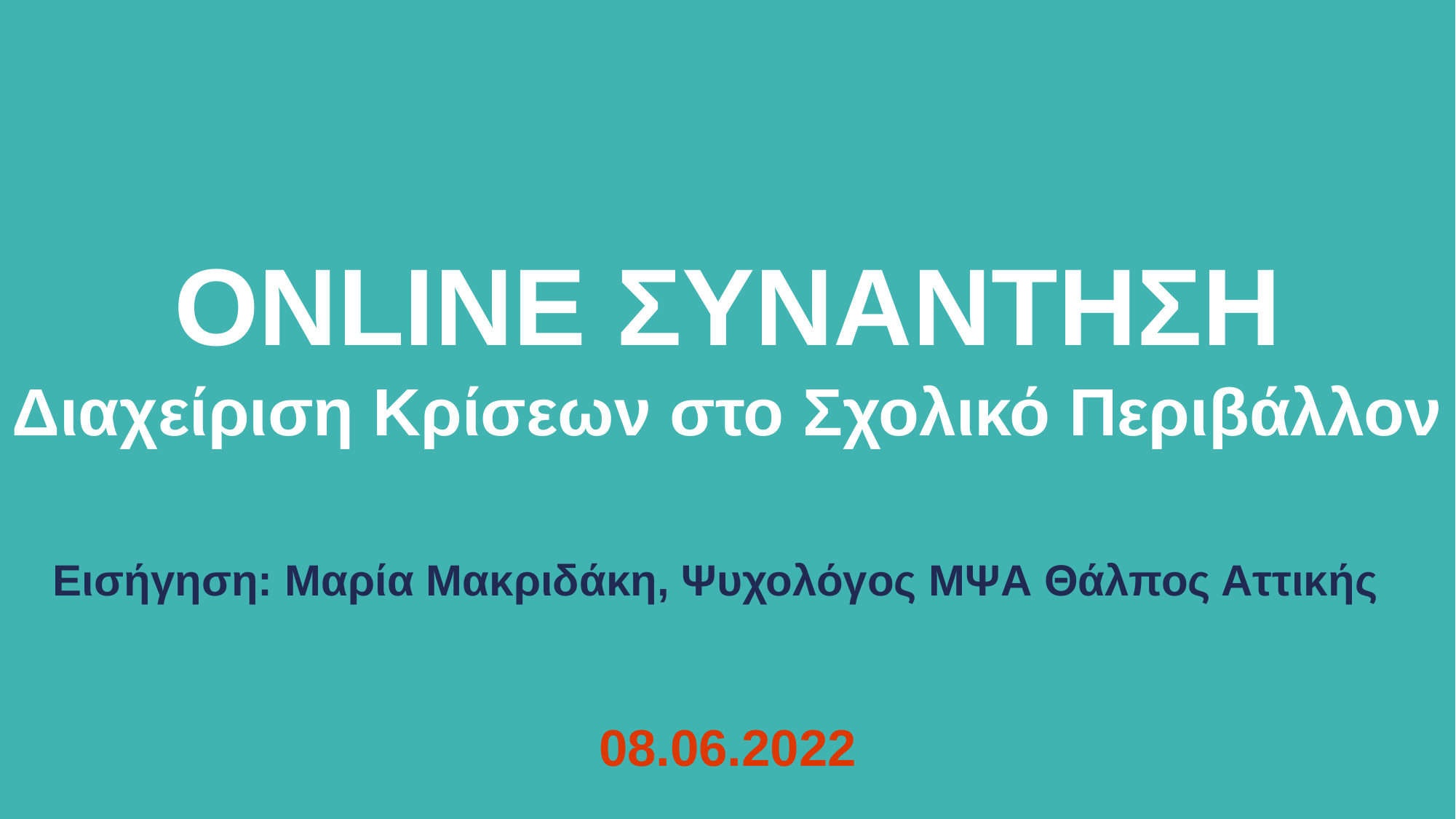

ONLINE ΣΥΝΑΝΤΗΣΗ
Διαχείριση Κρίσεων στο Σχολικό Περιβάλλον
Εισήγηση: Μαρία Μακριδάκη, Ψυχολόγος ΜΨΑ Θάλπος Αττικής
08.06.2022